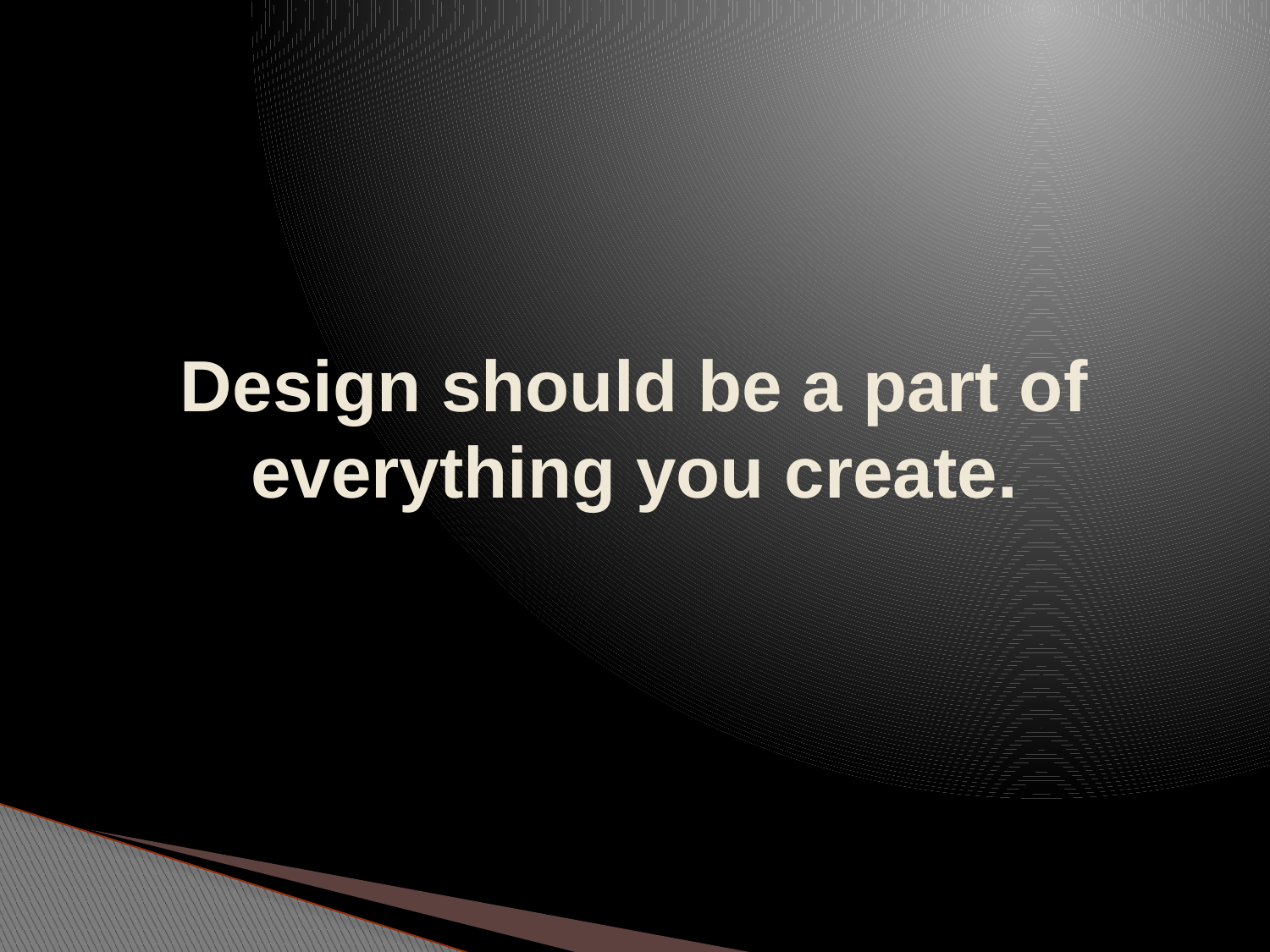

# Design should be a part of everything you create.